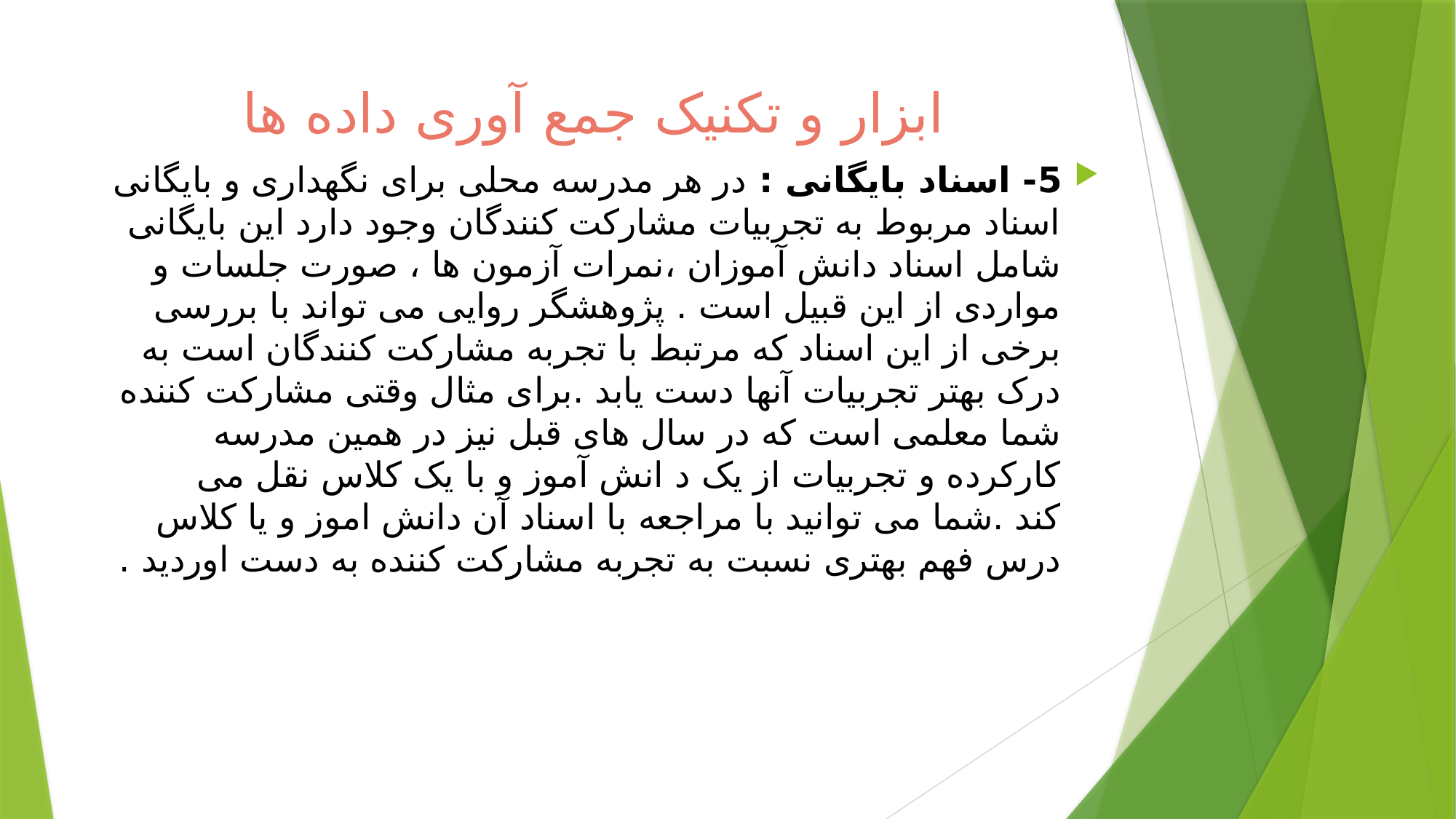

# ابزار و تکنیک جمع آوری داده ها
5- اسناد بایگانی : در هر مدرسه محلی برای نگهداری و بایگانی اسناد مربوط به تجربیات مشارکت کنندگان وجود دارد این بایگانی شامل اسناد دانش آموزان ،نمرات آزمون ها ، صورت جلسات و مواردی از این قبیل است . پژوهشگر روایی می تواند با بررسی برخی از این اسناد که مرتبط با تجربه مشارکت کنندگان است به درک بهتر تجربیات آنها دست یابد .برای مثال وقتی مشارکت کننده شما معلمی است که در سال های قبل نیز در همین مدرسه کارکرده و تجربیات از یک د انش آموز و با یک کلاس نقل می کند .شما می توانید با مراجعه با اسناد آن دانش اموز و یا کلاس درس فهم بهتری نسبت به تجربه مشارکت کننده به دست اوردید .